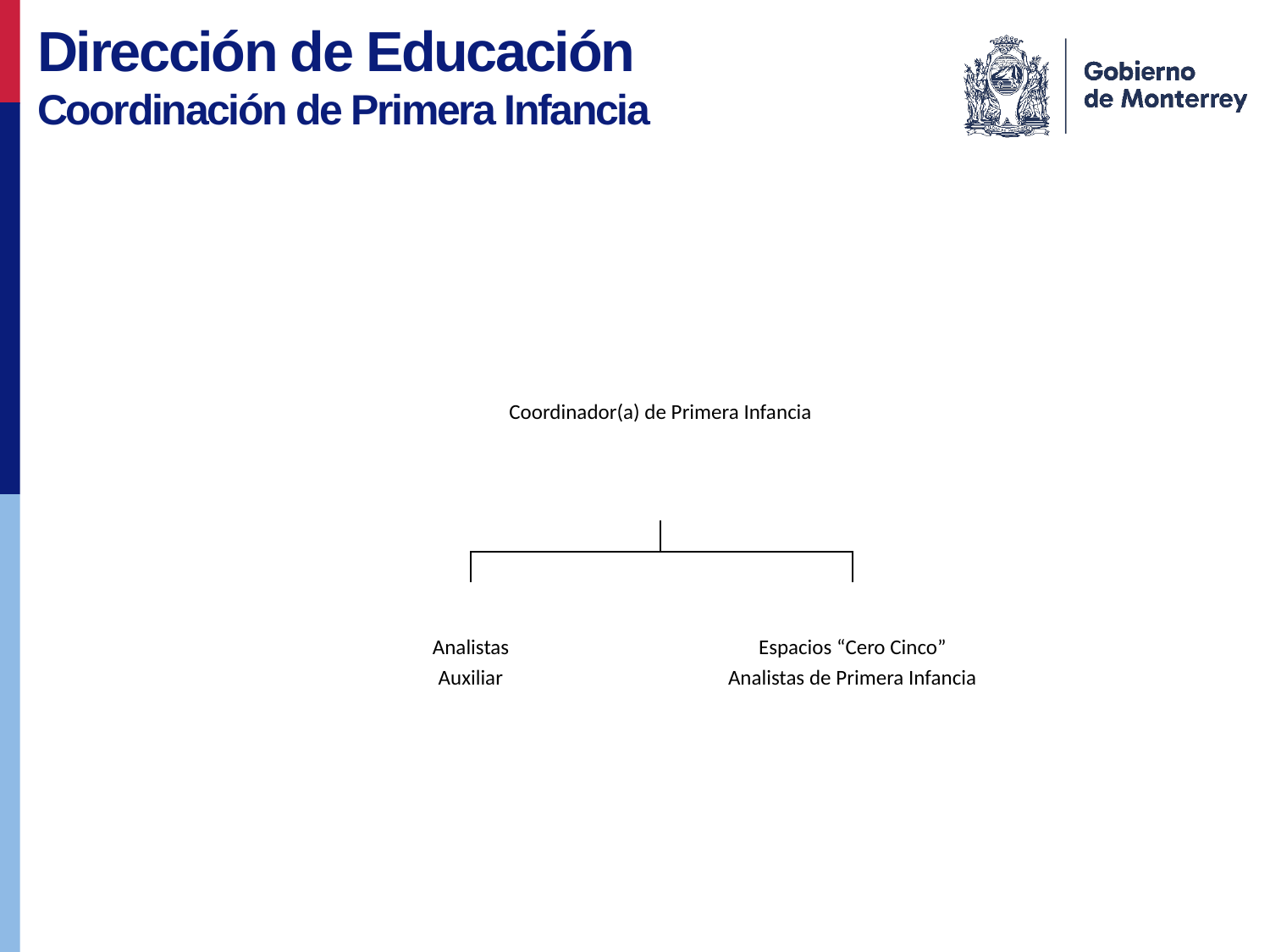

Dirección de Educación
Coordinación de Primera Infancia
Coordinador(a) de Primera Infancia
Analistas
Auxiliar
Espacios “Cero Cinco”
Analistas de Primera Infancia